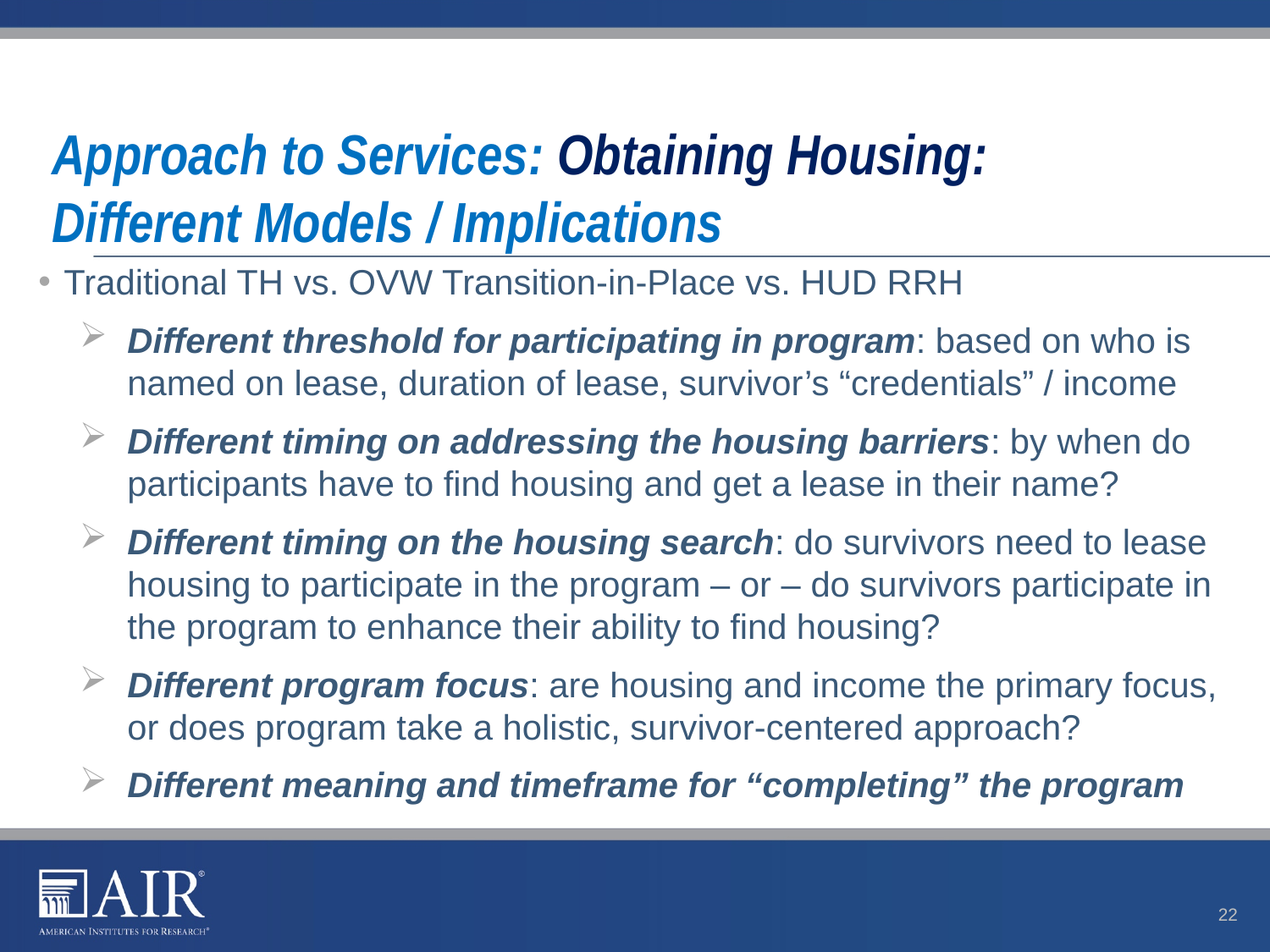

# Approach to Services: Obtaining Housing: Different Models / Implications
Traditional TH vs. OVW Transition-in-Place vs. HUD RRH
Different threshold for participating in program: based on who is named on lease, duration of lease, survivor’s “credentials” / income
Different timing on addressing the housing barriers: by when do participants have to find housing and get a lease in their name?
Different timing on the housing search: do survivors need to lease housing to participate in the program – or – do survivors participate in the program to enhance their ability to find housing?
Different program focus: are housing and income the primary focus, or does program take a holistic, survivor-centered approach?
Different meaning and timeframe for “completing” the program
22